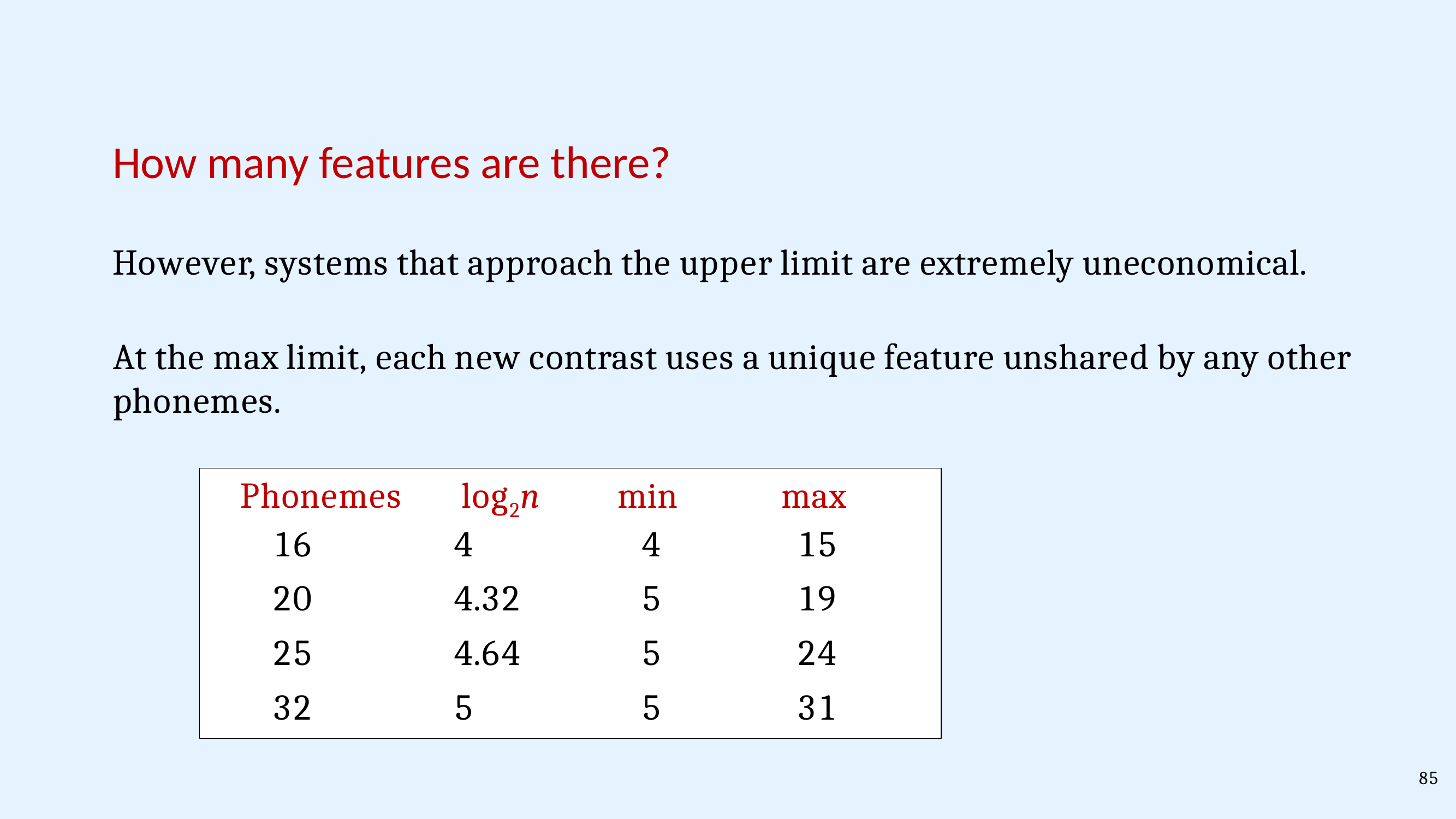

How many features are there?
However, systems that approach the upper limit are extremely uneconomical.
At the max limit, each new contrast uses a unique feature unshared by any other phonemes.
    Phonemes 	 log2n	min		max

        16 		4 		   4		  15
        20 		4.32 		   5		  19
        25 		4.64 		   5		  24
        32 		5 		   5		  31
85